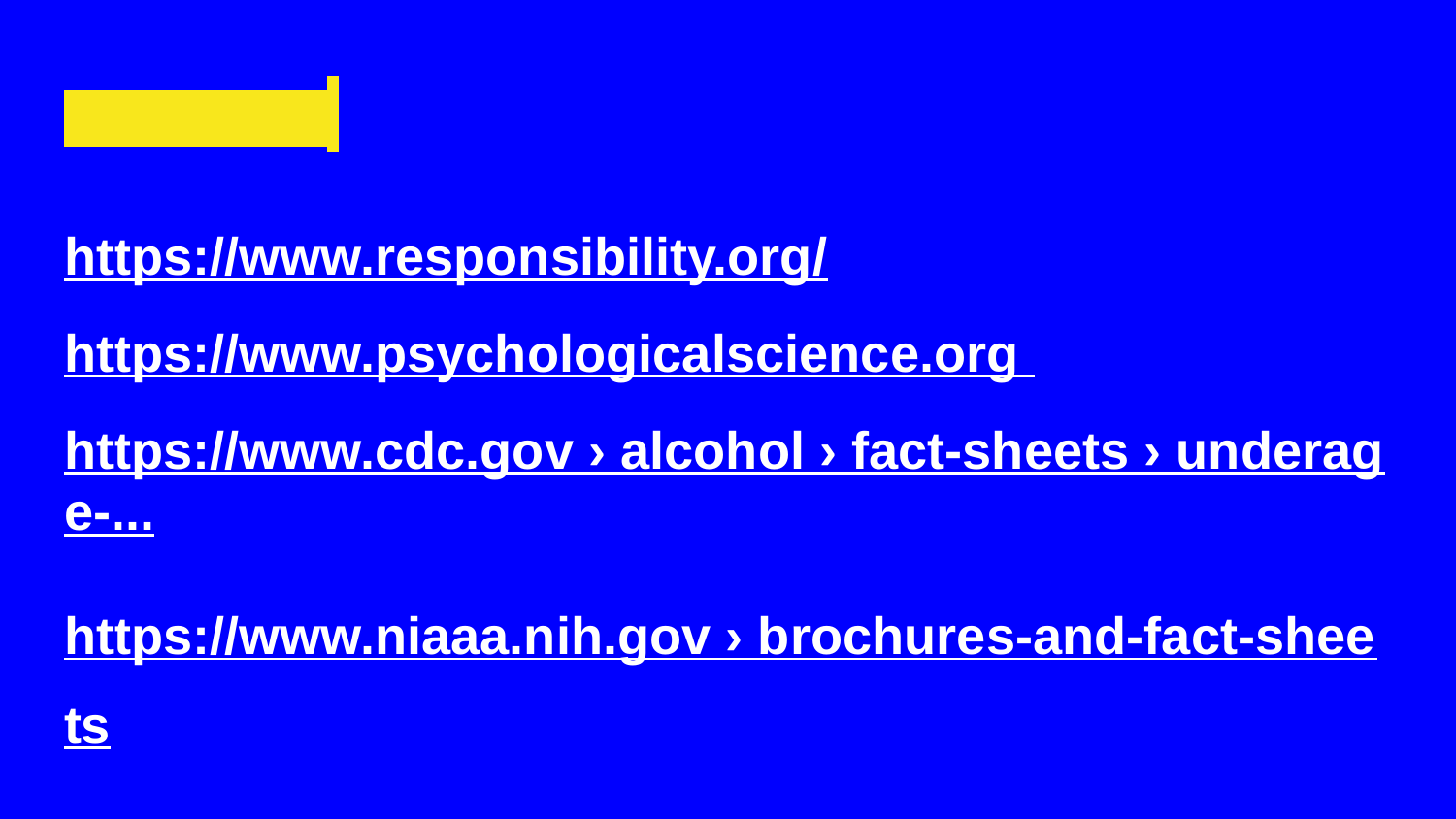

# Sources:
https://www.responsibility.org/
https://www.psychologicalscience.org
https://www.cdc.gov › alcohol › fact-sheets › underage-...
https://www.niaaa.nih.gov › brochures-and-fact-sheets